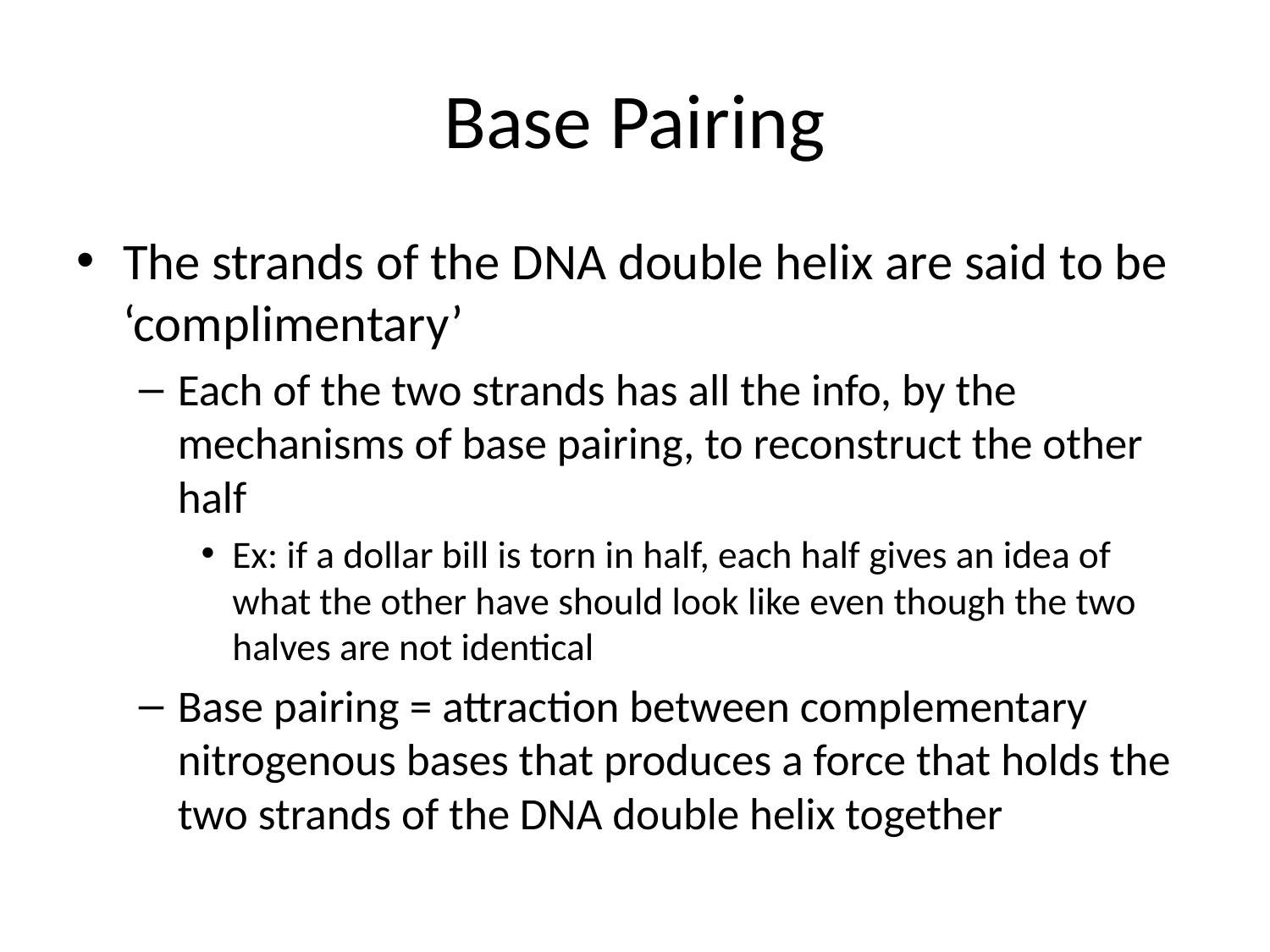

# Base Pairing
The strands of the DNA double helix are said to be ‘complimentary’
Each of the two strands has all the info, by the mechanisms of base pairing, to reconstruct the other half
Ex: if a dollar bill is torn in half, each half gives an idea of what the other have should look like even though the two halves are not identical
Base pairing = attraction between complementary nitrogenous bases that produces a force that holds the two strands of the DNA double helix together